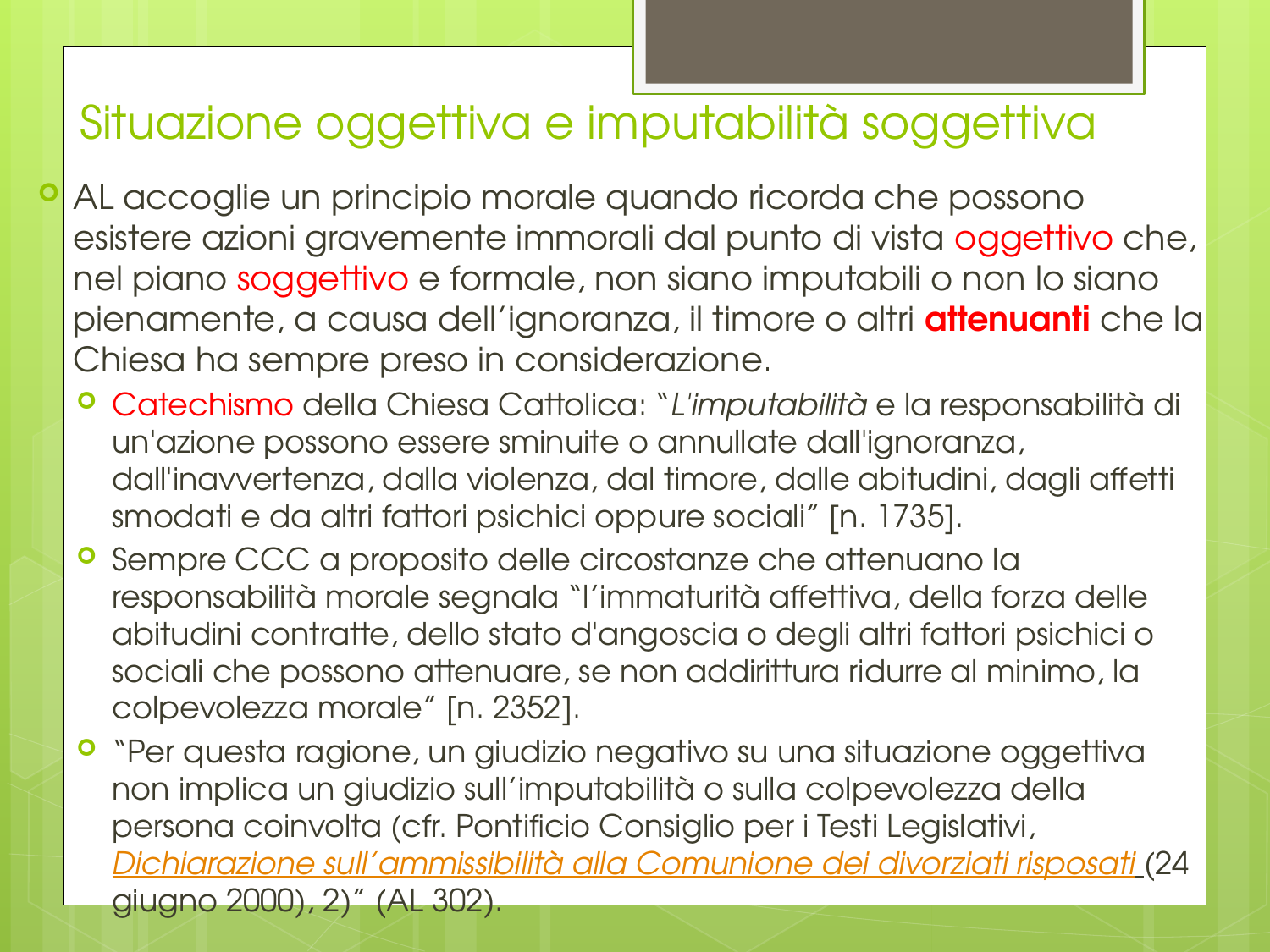

# Situazione oggettiva e imputabilità soggettiva
AL accoglie un principio morale quando ricorda che possono esistere azioni gravemente immorali dal punto di vista oggettivo che, nel piano soggettivo e formale, non siano imputabili o non lo siano pienamente, a causa dell’ignoranza, il timore o altri attenuanti che la Chiesa ha sempre preso in considerazione.
Catechismo della Chiesa Cattolica: “L'imputabilità e la responsabilità di un'azione possono essere sminuite o annullate dall'ignoranza, dall'inavvertenza, dalla violenza, dal timore, dalle abitudini, dagli affetti smodati e da altri fattori psichici oppure sociali” [n. 1735].
Sempre CCC a proposito delle circostanze che attenuano la responsabilità morale segnala “l’immaturità affettiva, della forza delle abitudini contratte, dello stato d'angoscia o degli altri fattori psichici o sociali che possono attenuare, se non addirittura ridurre al minimo, la colpevolezza morale” [n. 2352].
“Per questa ragione, un giudizio negativo su una situazione oggettiva non implica un giudizio sull’imputabilità o sulla colpevolezza della persona coinvolta (cfr. Pontificio Consiglio per i Testi Legislativi, Dichiarazione sull’ammissibilità alla Comunione dei divorziati risposati (24 giugno 2000), 2)” (AL 302).